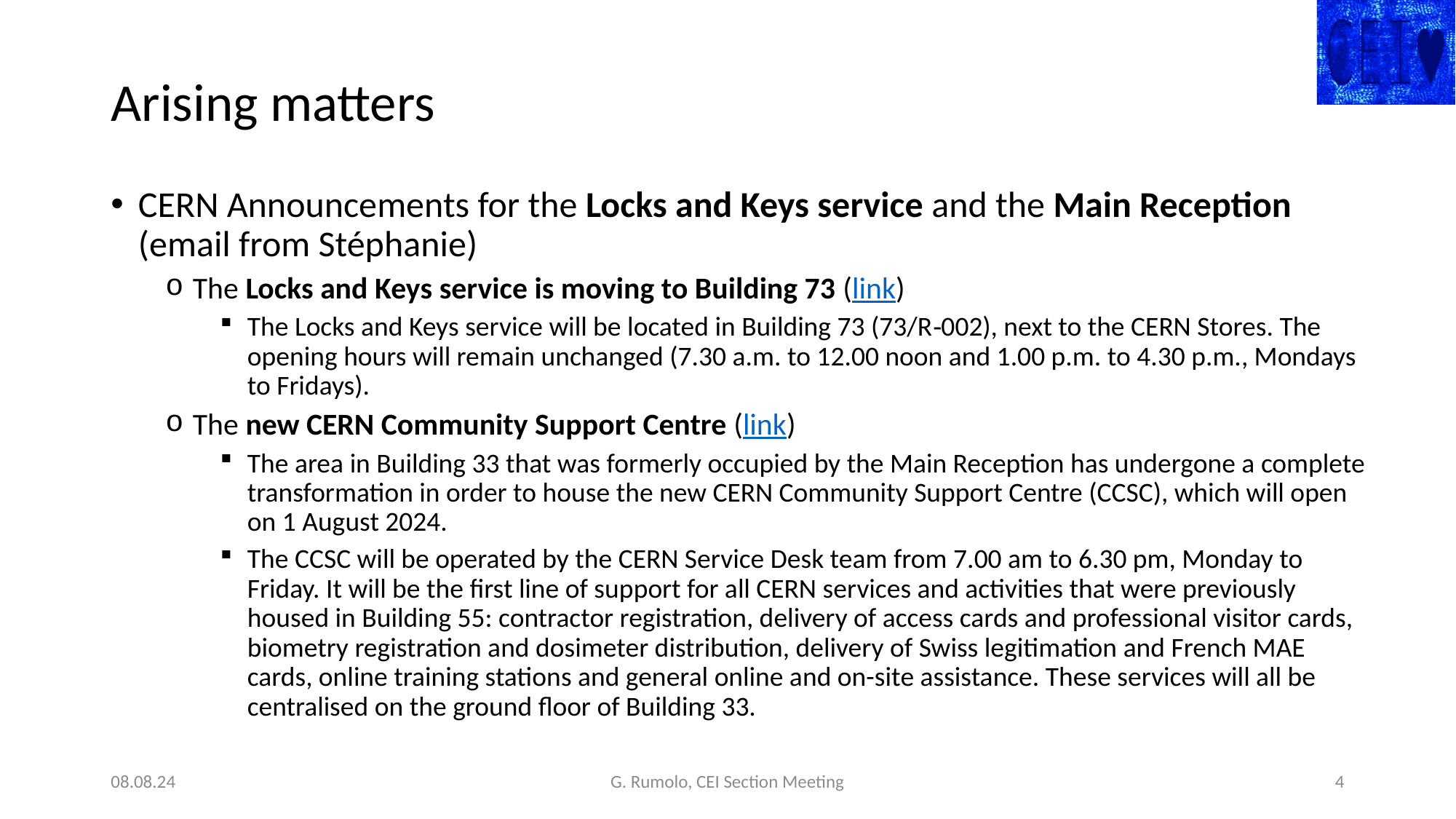

# Arising matters
CERN Announcements for the Locks and Keys service and the Main Reception (email from Stéphanie)
The Locks and Keys service is moving to Building 73 (link)
The Locks and Keys service will be located in Building 73 (73/R‑002), next to the CERN Stores. The opening hours will remain unchanged (7.30 a.m. to 12.00 noon and 1.00 p.m. to 4.30 p.m., Mondays to Fridays).
The new CERN Community Support Centre (link)
The area in Building 33 that was formerly occupied by the Main Reception has undergone a complete transformation in order to house the new CERN Community Support Centre (CCSC), which will open on 1 August 2024.
The CCSC will be operated by the CERN Service Desk team from 7.00 am to 6.30 pm, Monday to Friday. It will be the first line of support for all CERN services and activities that were previously housed in Building 55: contractor registration, delivery of access cards and professional visitor cards, biometry registration and dosimeter distribution, delivery of Swiss legitimation and French MAE cards, online training stations and general online and on-site assistance. These services will all be centralised on the ground floor of Building 33.
08.08.24
G. Rumolo, CEI Section Meeting
4